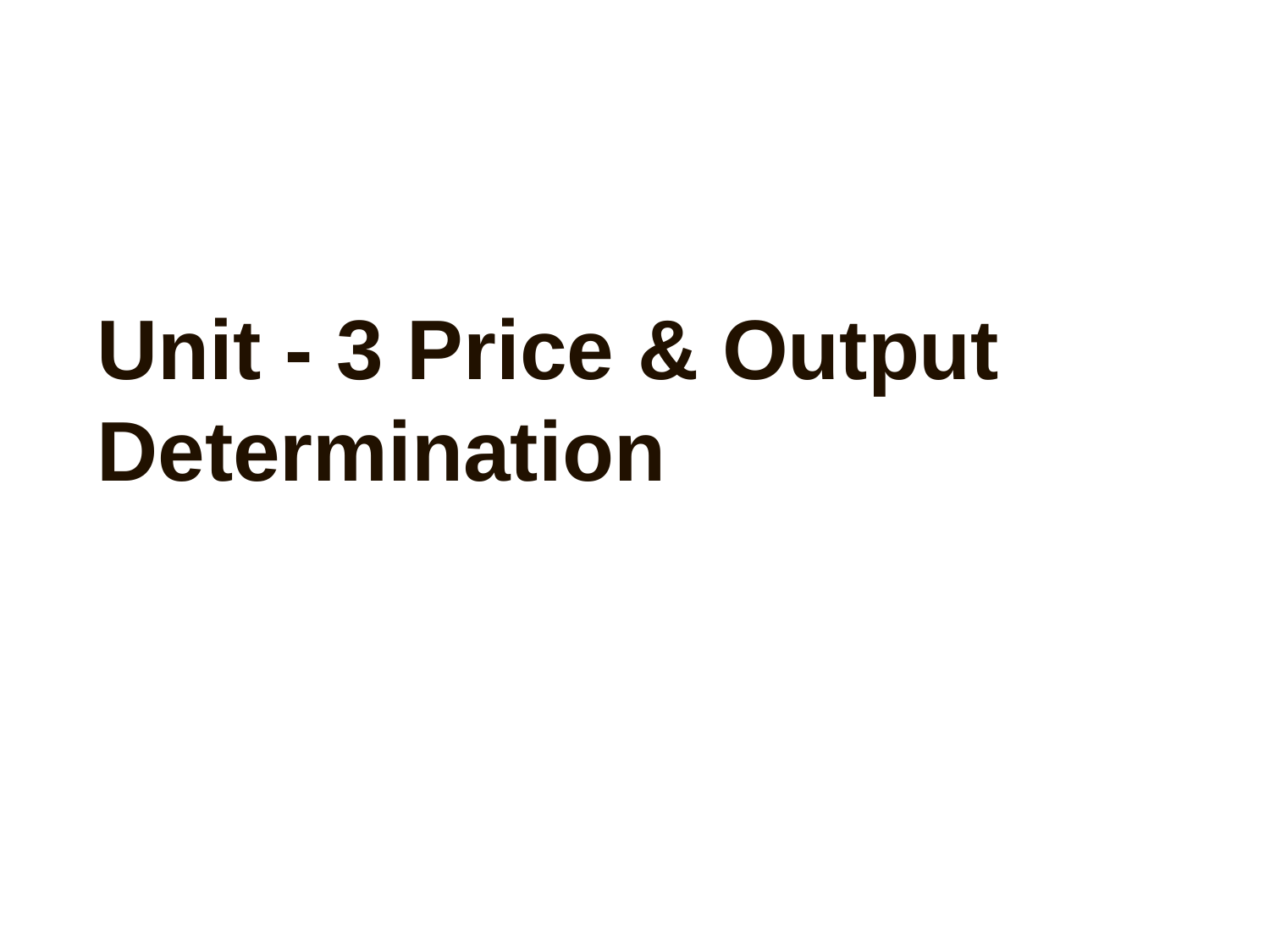

# Unit - 3 Price & Output Determination